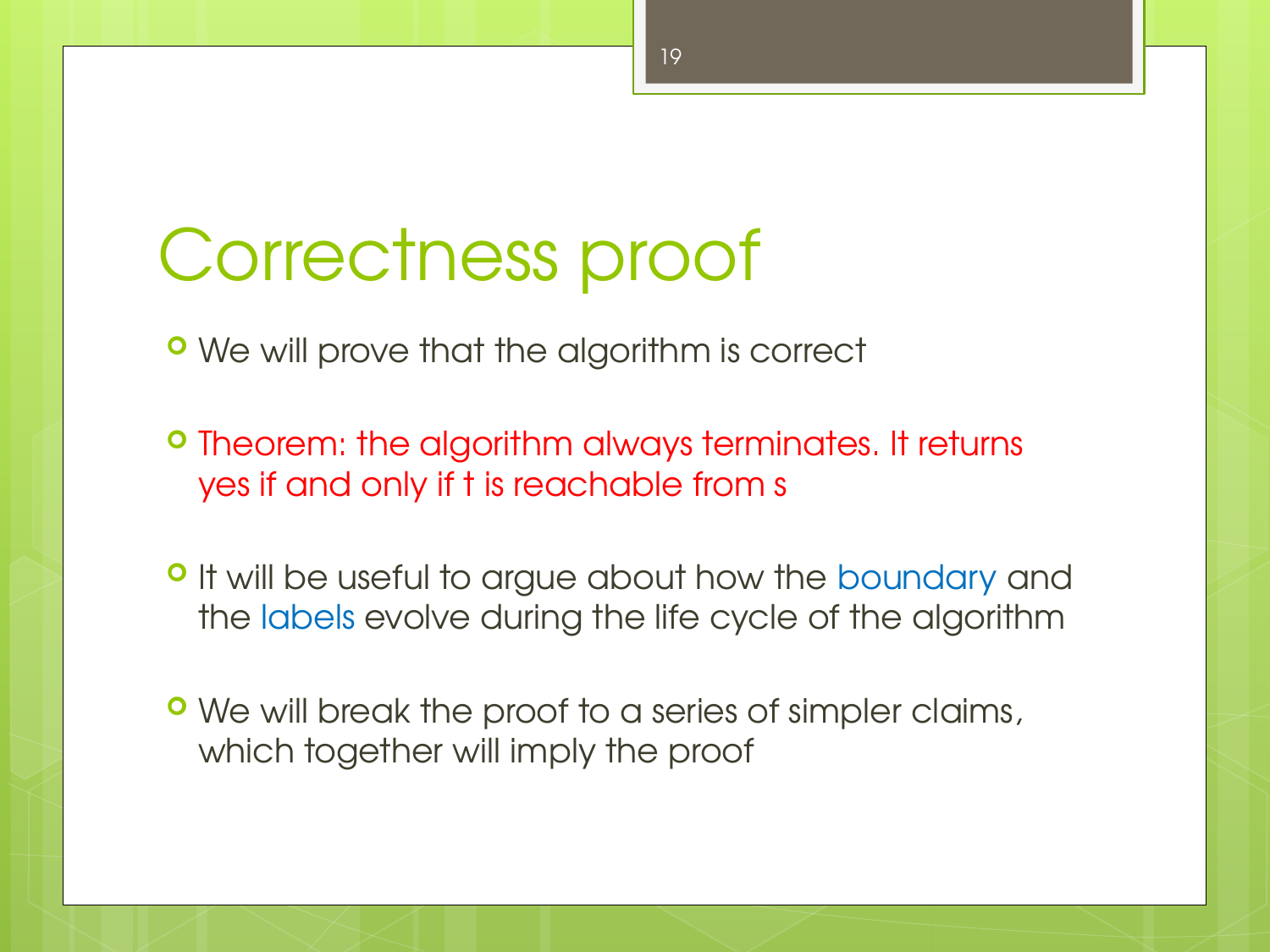

19
# Correctness proof
We will prove that the algorithm is correct

Theorem: the algorithm always terminates. It returns yes if and only if t is reachable from s

It will be useful to argue about how the boundary and the labels evolve during the life cycle of the algorithm

We will break the proof to a series of simpler claims, which together will imply the proof